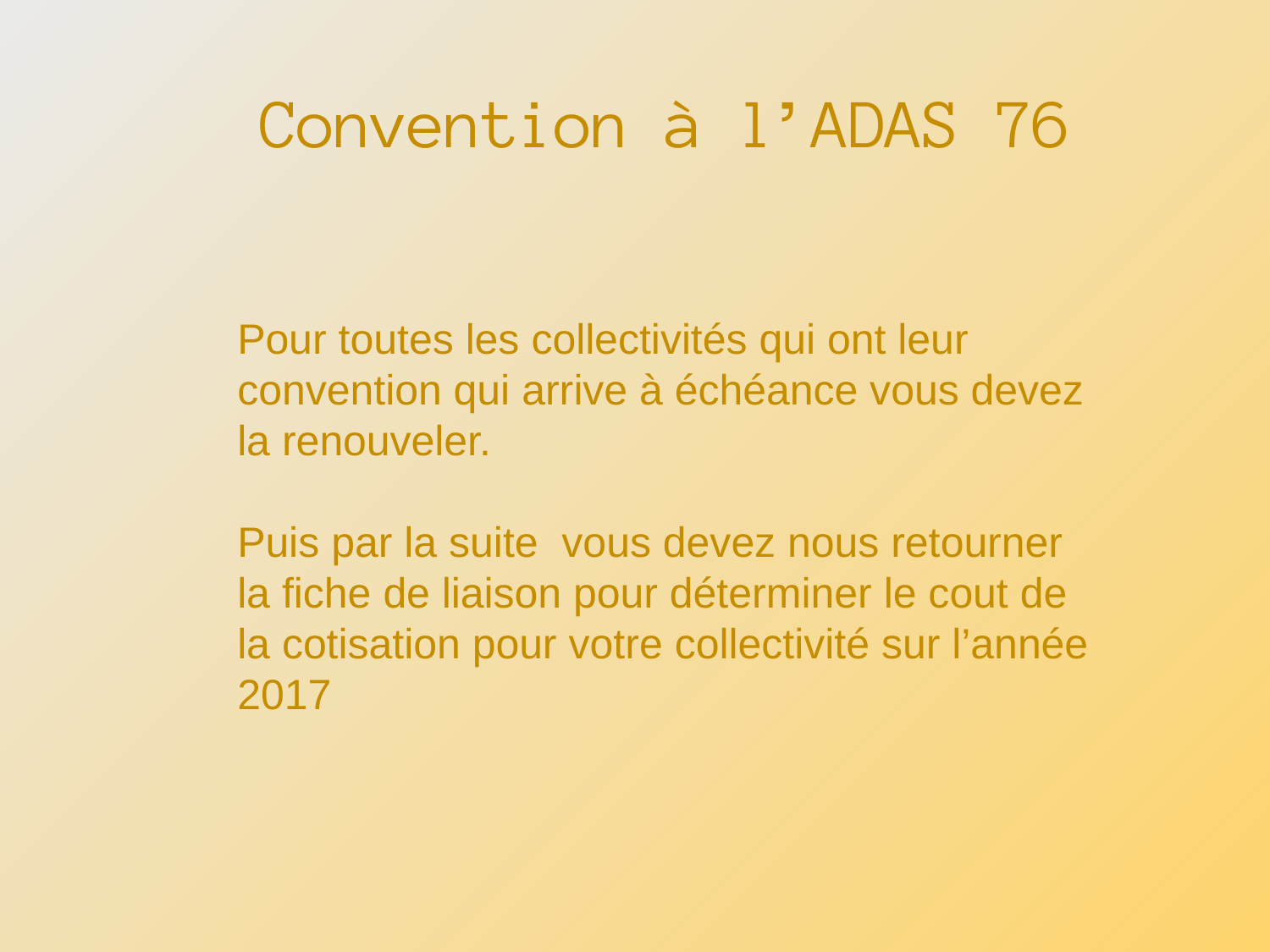

# Convention à l’ADAS 76
Pour toutes les collectivités qui ont leur convention qui arrive à échéance vous devez la renouveler.

Puis par la suite  vous devez nous retourner la fiche de liaison pour déterminer le cout de la cotisation pour votre collectivité sur l’année 2017